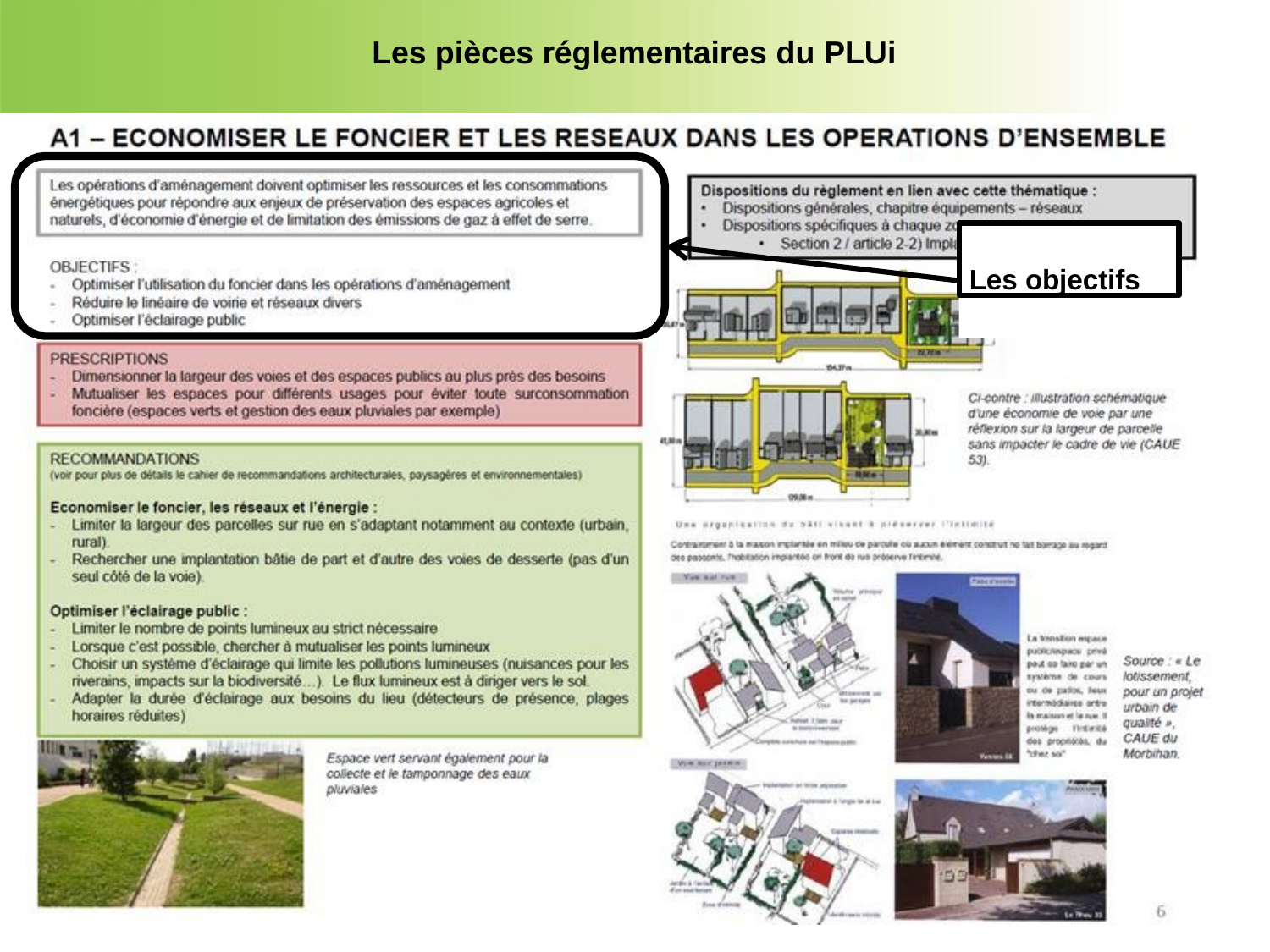

Les pièces réglementaires du PLUi

Les objectifs